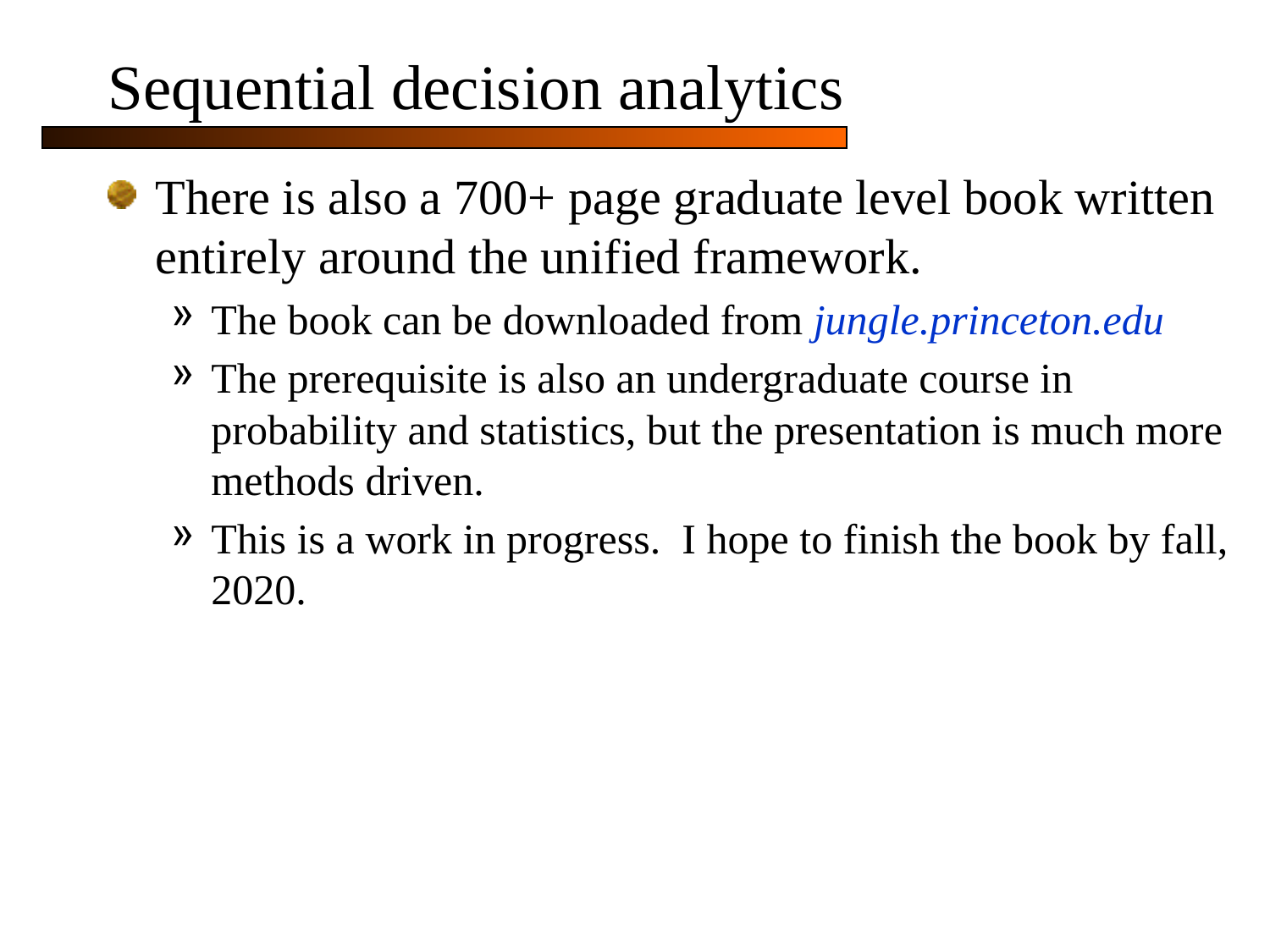

# Sequential decision analytics
There is also a 700+ page graduate level book written entirely around the unified framework.
The book can be downloaded from jungle.princeton.edu
The prerequisite is also an undergraduate course in probability and statistics, but the presentation is much more methods driven.
This is a work in progress.  I hope to finish the book by fall, 2020.